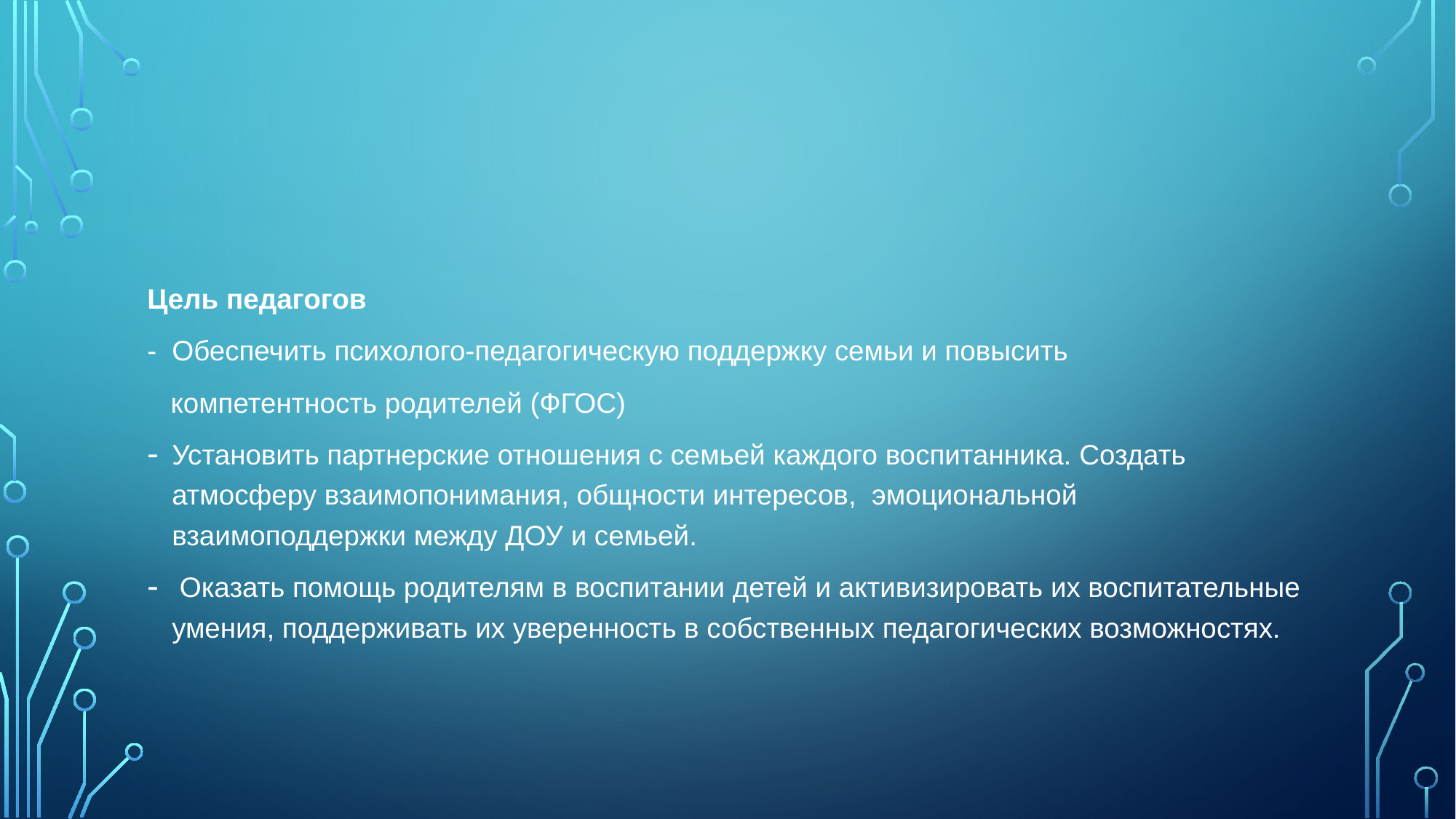

#
Цель педагогов
-  Обеспечить психолого-педагогическую поддержку семьи и повысить
   компетентность родителей (ФГОС)
Установить партнерские отношения с семьей каждого воспитанника. Создать атмосферу взаимопонимания, общности интересов,  эмоциональной взаимоподдержки между ДОУ и семьей.
 Оказать помощь родителям в воспитании детей и активизировать их воспитательные умения, поддерживать их уверенность в собственных педагогических возможностях.